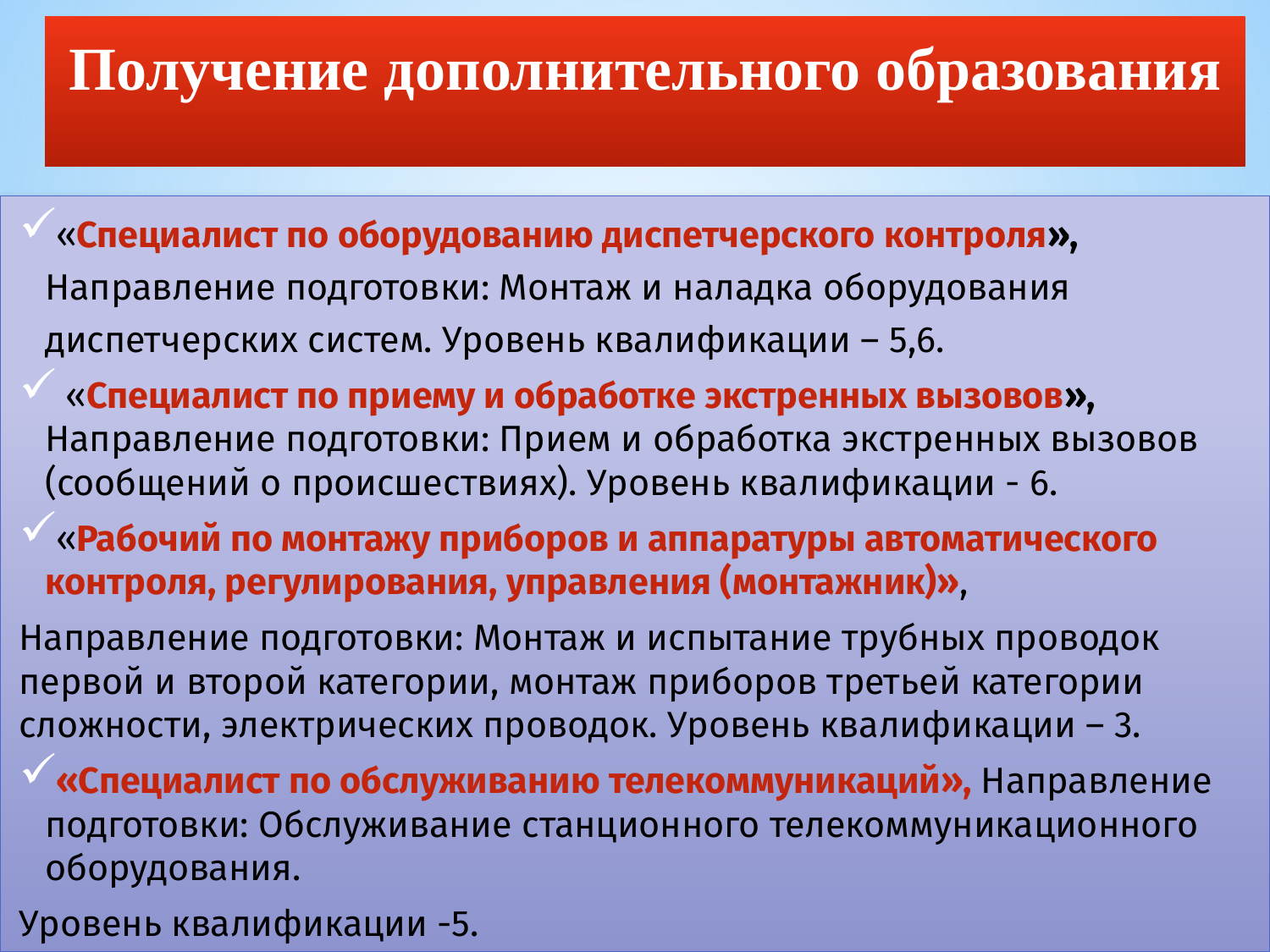

Получение дополнительного образования

«Специалист по оборудованию диспетчерского контроля», Направление подготовки: Монтаж и наладка оборудования диспетчерских систем. Уровень квалификации – 5,6.
 «Специалист по приему и обработке экстренных вызовов», Направление подготовки: Прием и обработка экстренных вызовов (сообщений о происшествиях). Уровень квалификации - 6.
«Рабочий по монтажу приборов и аппаратуры автоматического контроля, регулирования, управления (монтажник)»,
Направление подготовки: Монтаж и испытание трубных проводок первой и второй категории, монтаж приборов третьей категории сложности, электрических проводок. Уровень квалификации – 3.
«Специалист по обслуживанию телекоммуникаций», Направление подготовки: Обслуживание станционного телекоммуникационного оборудования.
Уровень квалификации -5.